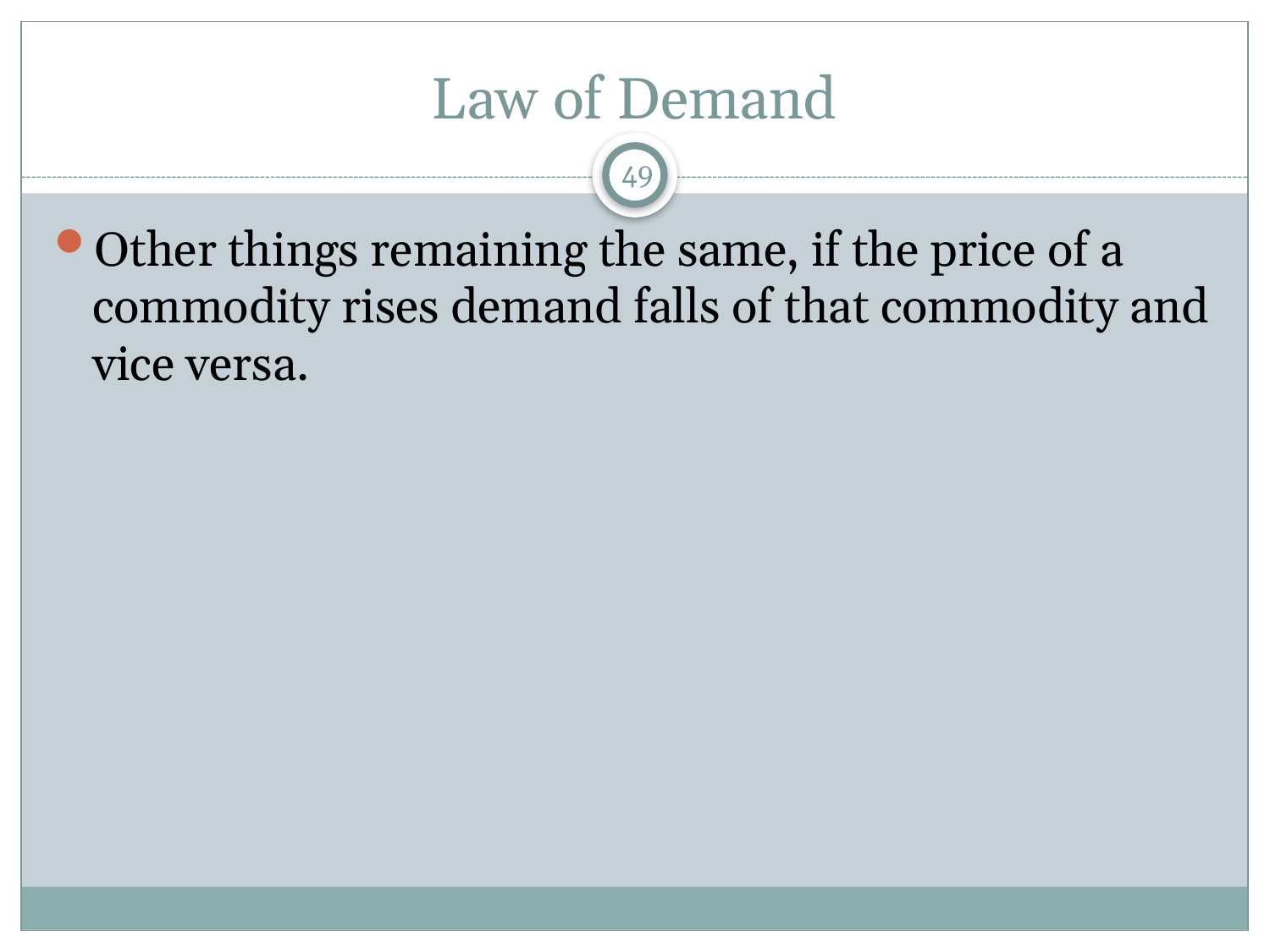

# Law of Demand
49
Other things remaining the same, if the price of a commodity rises demand falls of that commodity and vice versa.